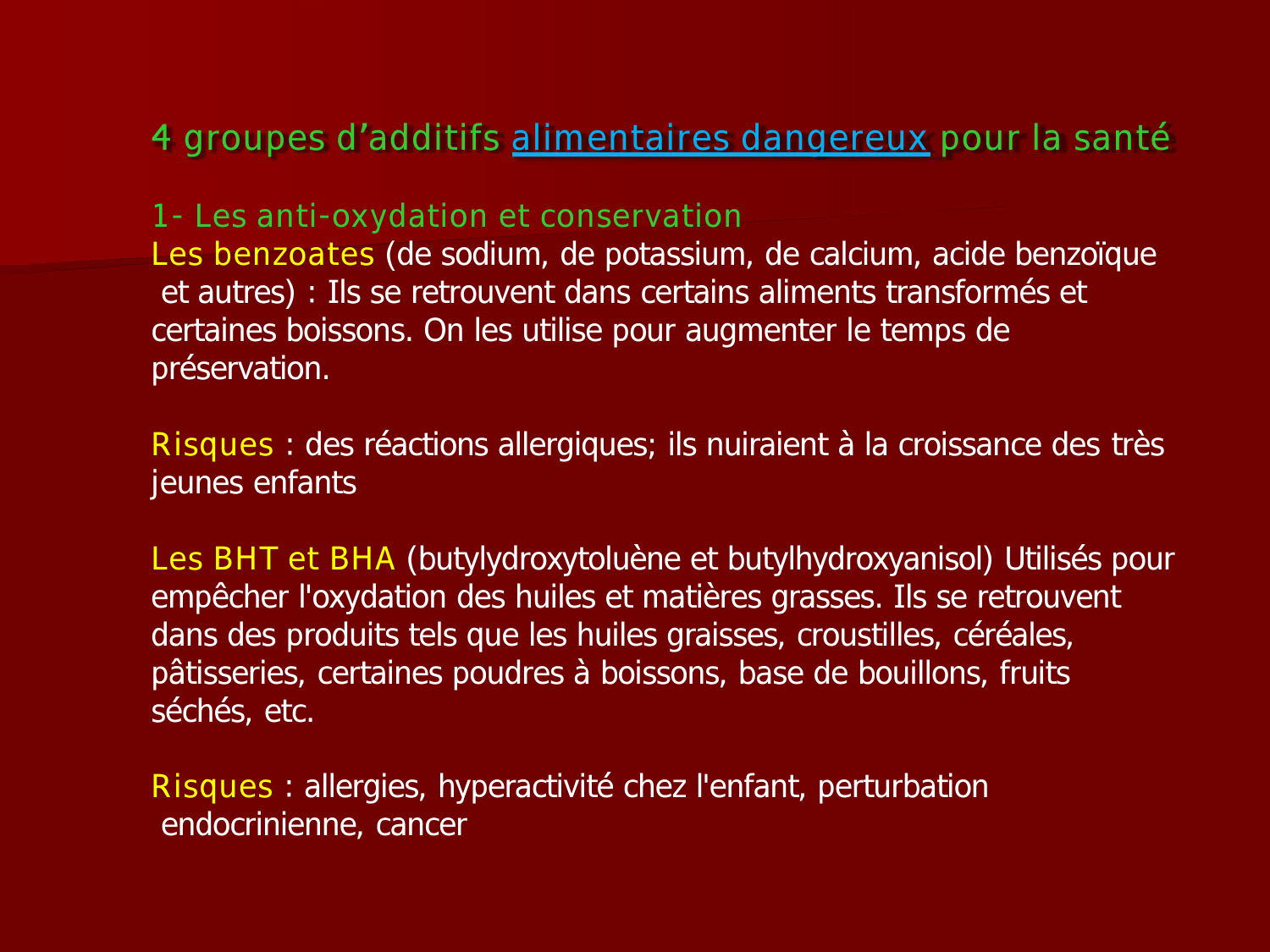

# 4 groupes d’additifs alimentaires dangereux pour la santé
1- Les anti-oxydation et conservation
Les benzoates (de sodium, de potassium, de calcium, acide benzoïque  et autres) : Ils se retrouvent dans certains aliments transformés et  certaines boissons. On les utilise pour augmenter le temps de  préservation.

Risques : des réactions allergiques; ils nuiraient à la croissance des très
jeunes enfants

Les BHT et BHA (butylydroxytoluène et butylhydroxyanisol) Utilisés pour  empêcher l'oxydation des huiles et matières grasses. Ils se retrouvent  dans des produits tels que les huiles graisses, croustilles, céréales,  pâtisseries, certaines poudres à boissons, base de bouillons, fruits  séchés, etc.

Risques : allergies, hyperactivité chez l'enfant, perturbation  endocrinienne, cancer